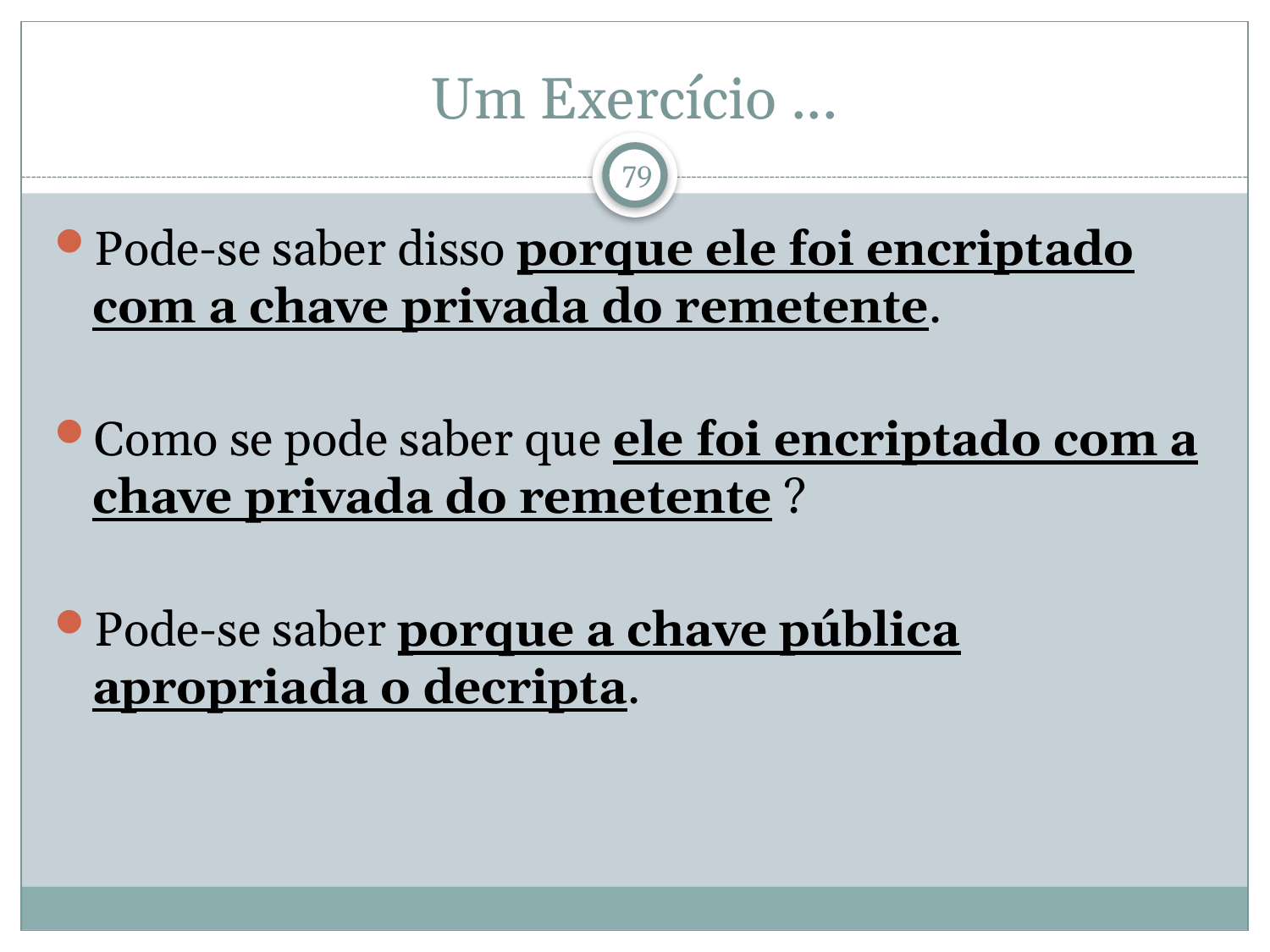

# Um Exercício ...
Pode-se saber disso porque ele foi encriptado com a chave privada do remetente.

Como se pode saber que ele foi encriptado com a chave privada do remetente ?

Pode-se saber porque a chave pública apropriada o decripta.
79